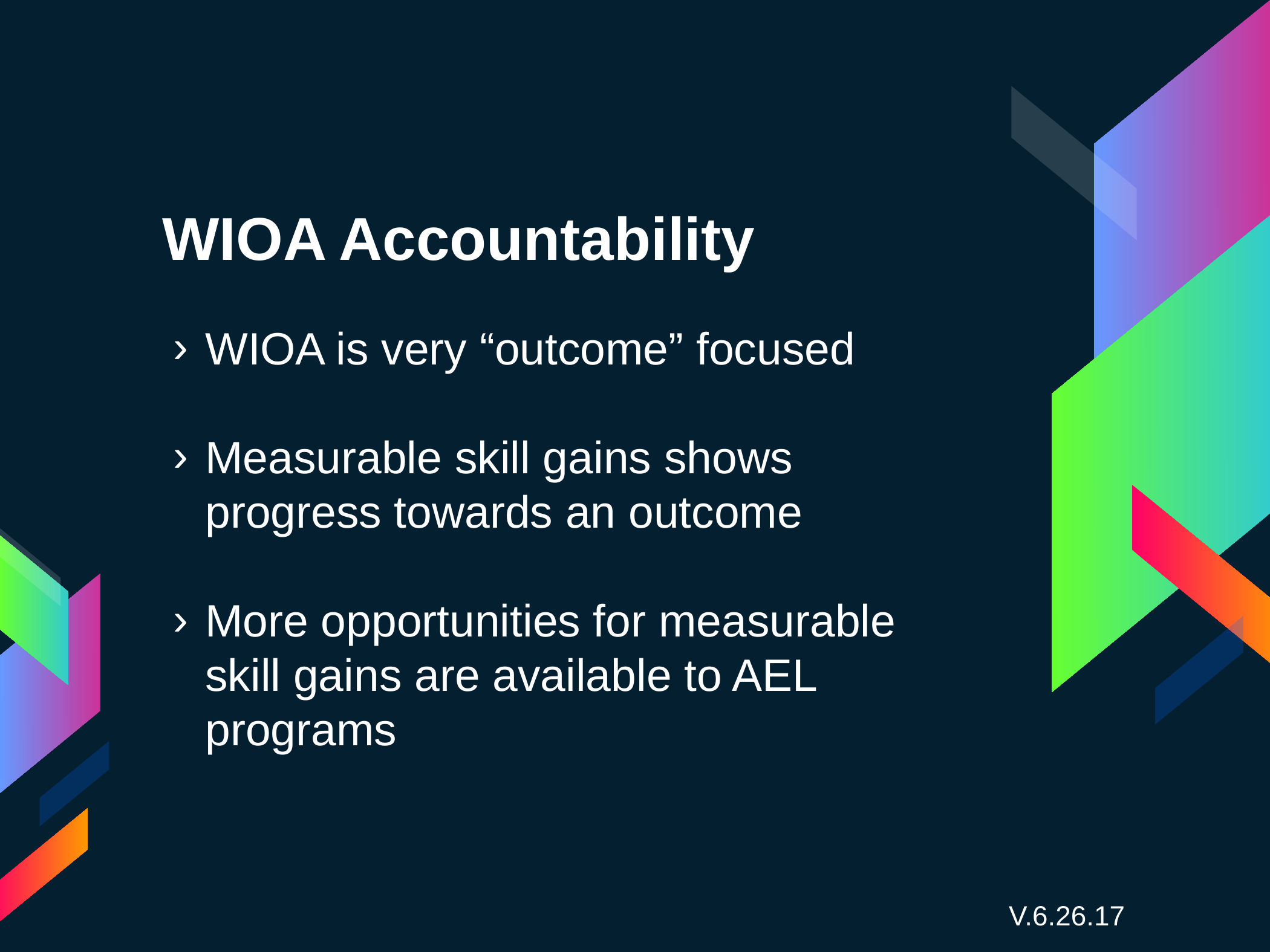

# WIOA Accountability
WIOA is very “outcome” focused

Measurable skill gains shows progress towards an outcome

More opportunities for measurable skill gains are available to AEL programs
V.6.26.17